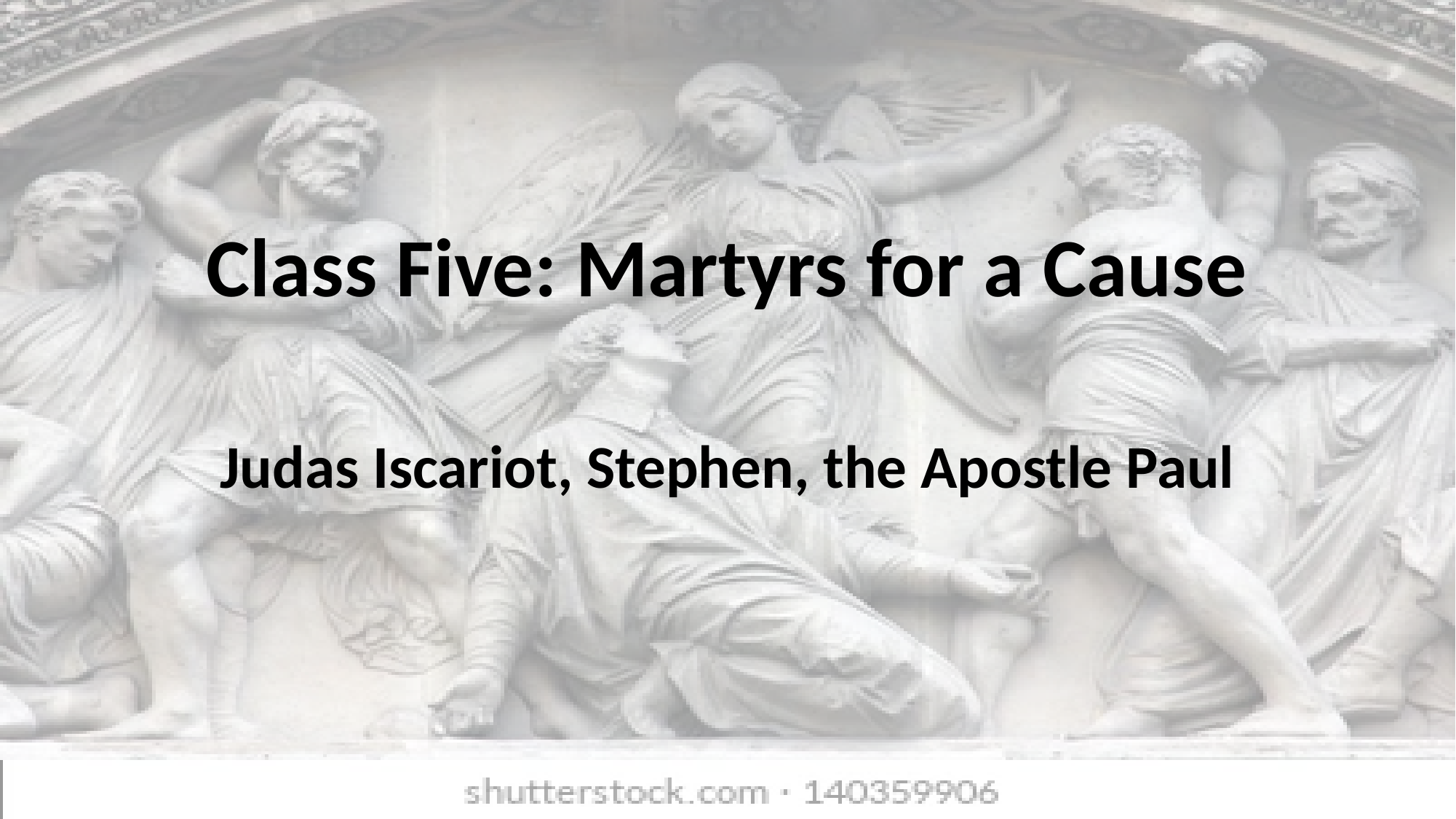

# Class Five: Martyrs for a Cause
Judas Iscariot, Stephen, the Apostle Paul